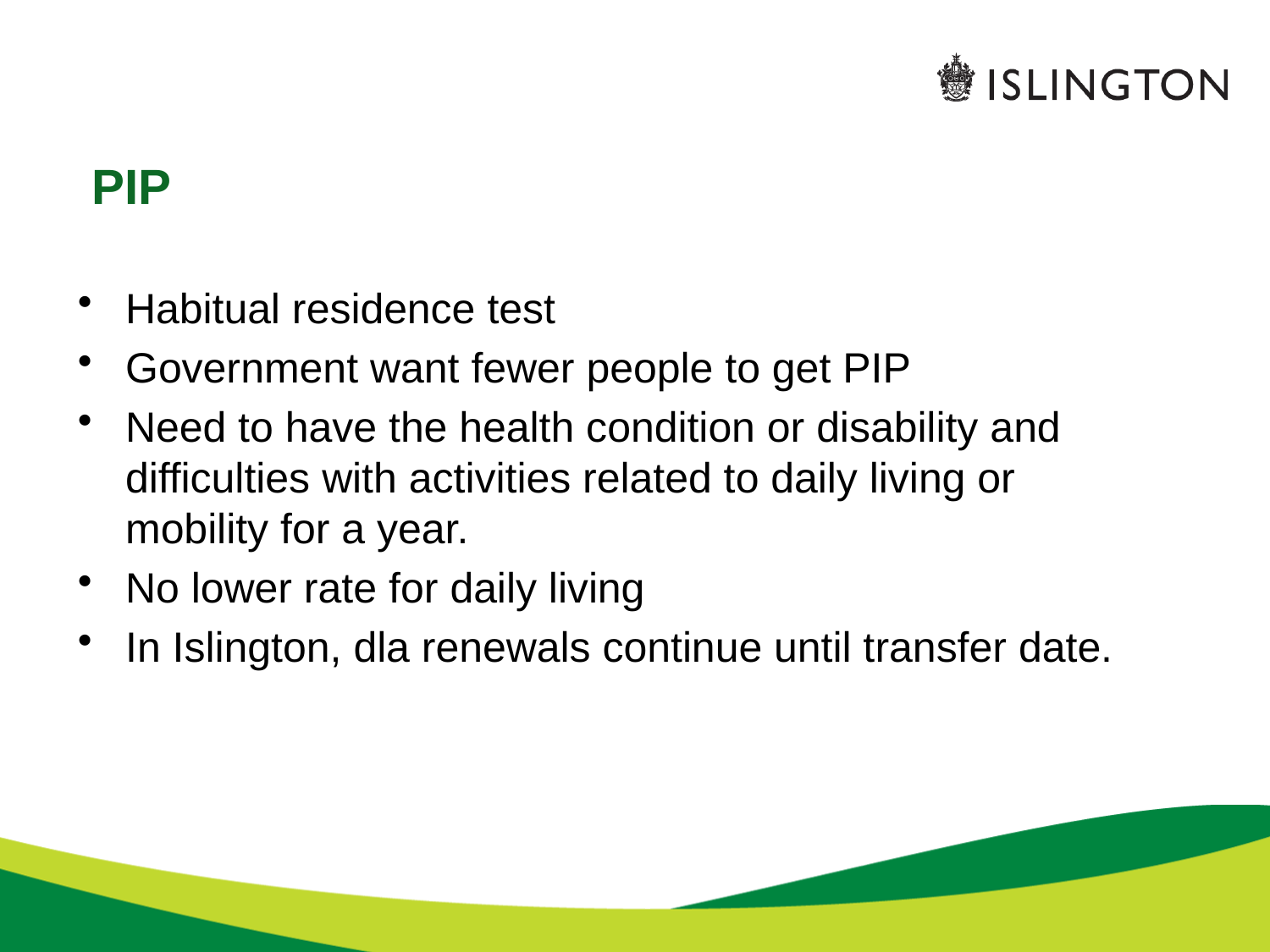

# PIP
Habitual residence test
Government want fewer people to get PIP
Need to have the health condition or disability and difficulties with activities related to daily living or mobility for a year.
No lower rate for daily living
In Islington, dla renewals continue until transfer date.